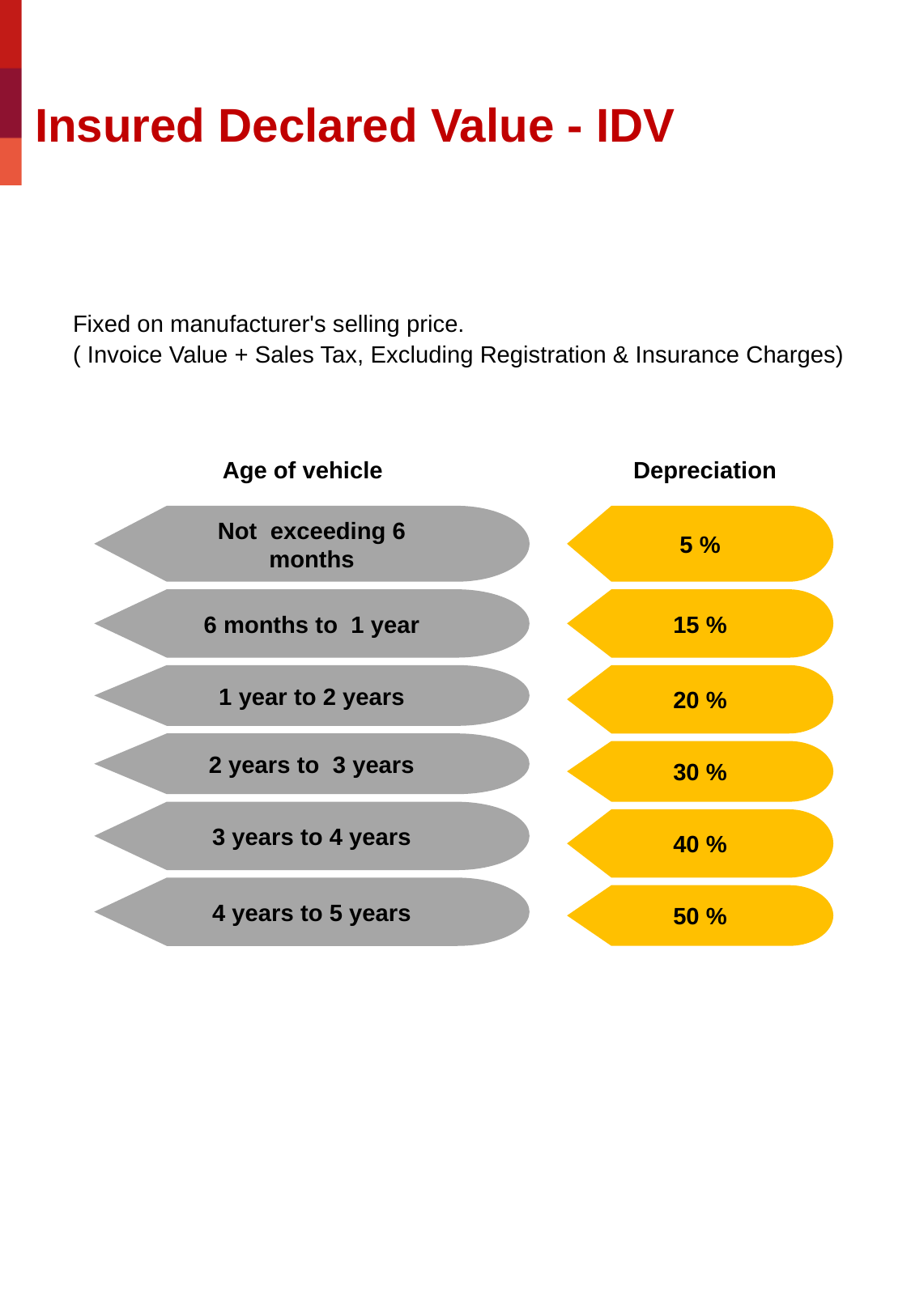

# Insured Declared Value - IDV

Fixed on manufacturer's selling price.
( Invoice Value + Sales Tax, Excluding Registration & Insurance Charges)

		Age of vehicle                    Depreciation

Not  exceeding 6 months
5 %
6 months to  1 year
15 %
1 year to 2 years
20 %
2 years to  3 years
30 %
3 years to 4 years
40 %
4 years to 5 years
50 %